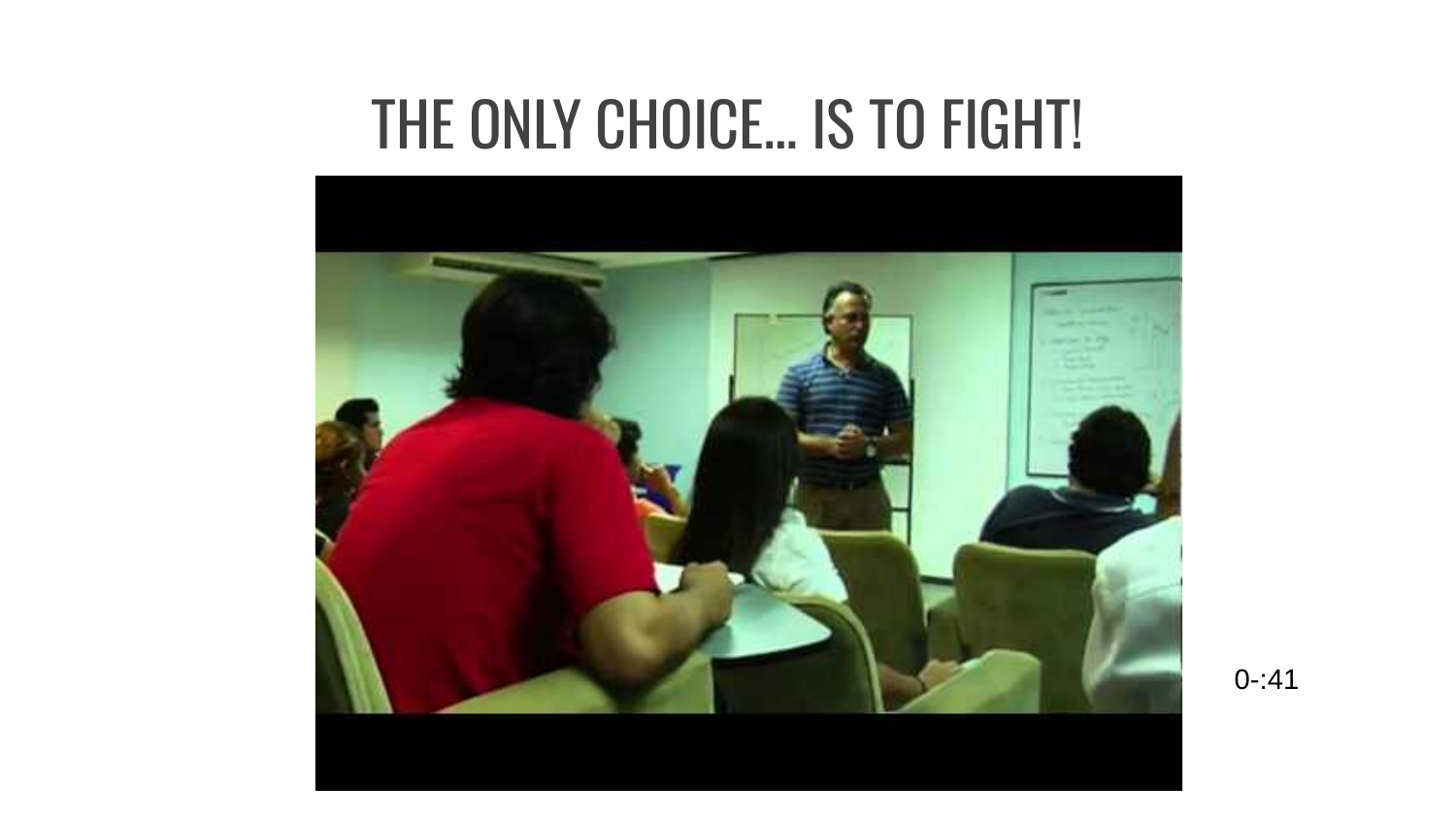

# THE ONLY CHOICE… IS TO FIGHT!

0-:41